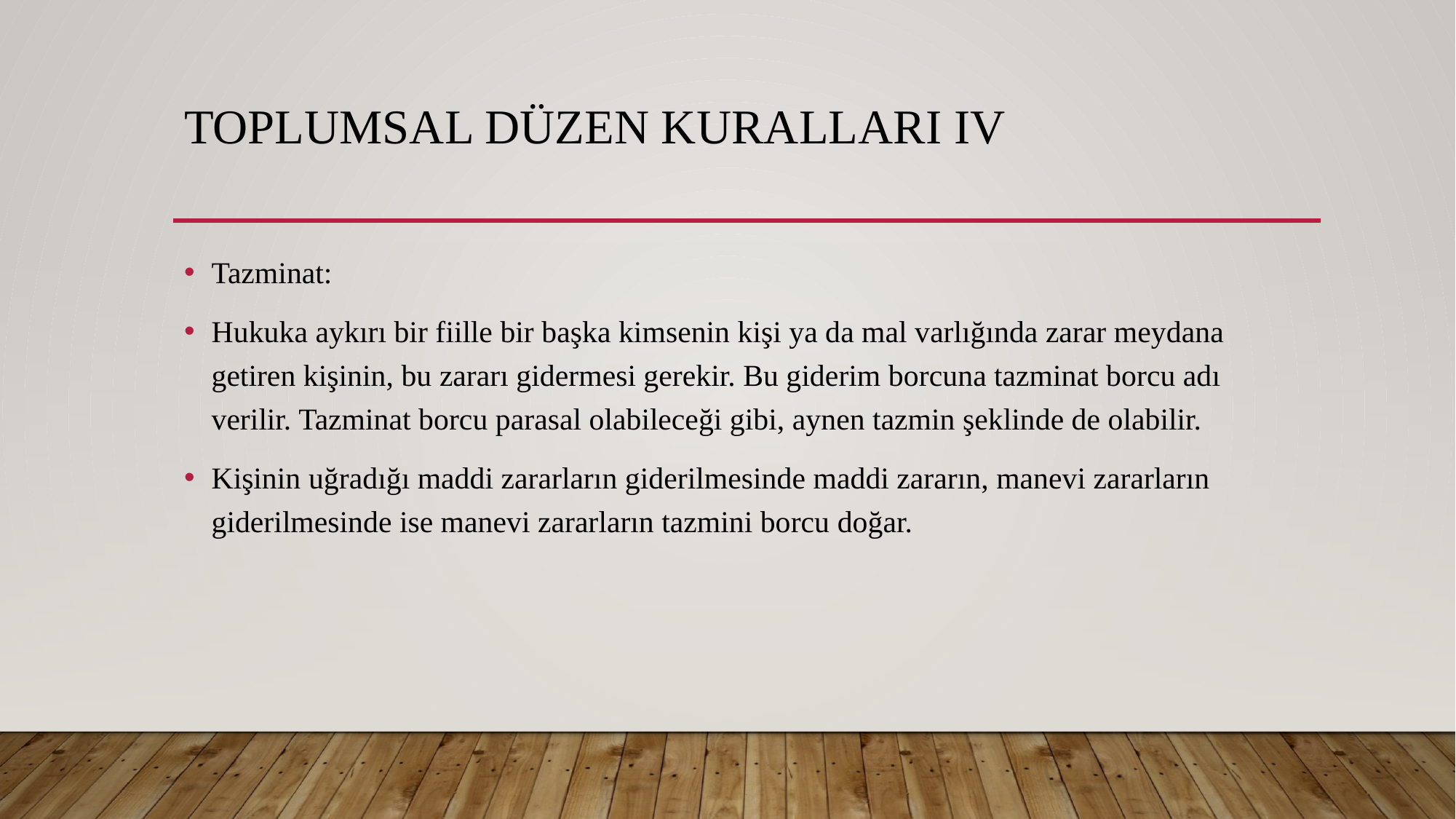

# Toplumsal düzen kuralları IV
Tazminat:
Hukuka aykırı bir fiille bir başka kimsenin kişi ya da mal varlığında zarar meydana getiren kişinin, bu zararı gidermesi gerekir. Bu giderim borcuna tazminat borcu adı verilir. Tazminat borcu parasal olabileceği gibi, aynen tazmin şeklinde de olabilir.
Kişinin uğradığı maddi zararların giderilmesinde maddi zararın, manevi zararların giderilmesinde ise manevi zararların tazmini borcu doğar.